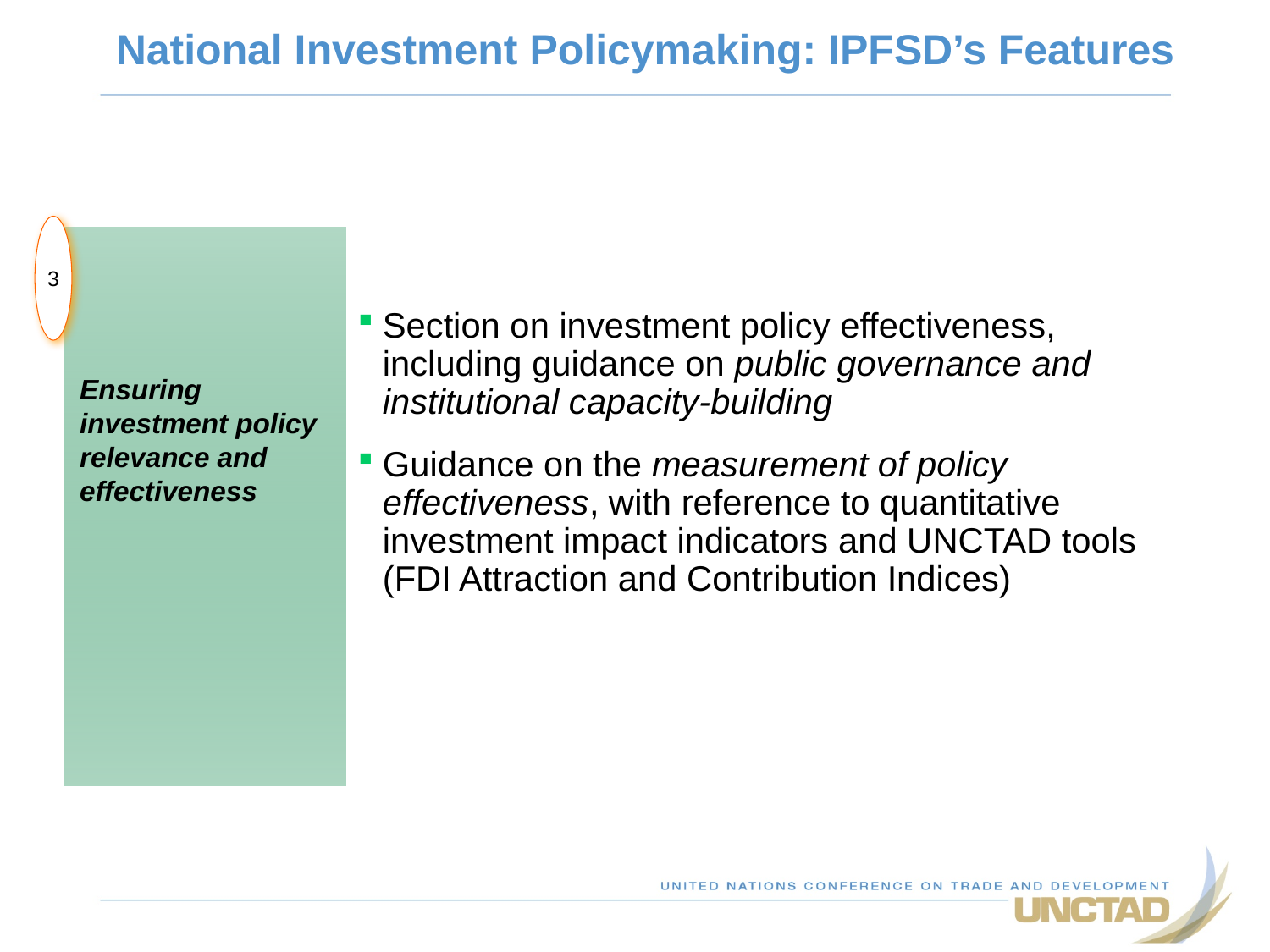

National Investment Policymaking: IPFSD’s Features
3

Ensuring investment policy relevance and effectiveness
Section on investment policy effectiveness, including guidance on public governance and institutional capacity-building
Guidance on the measurement of policy effectiveness, with reference to quantitative investment impact indicators and UNCTAD tools (FDI Attraction and Contribution Indices)